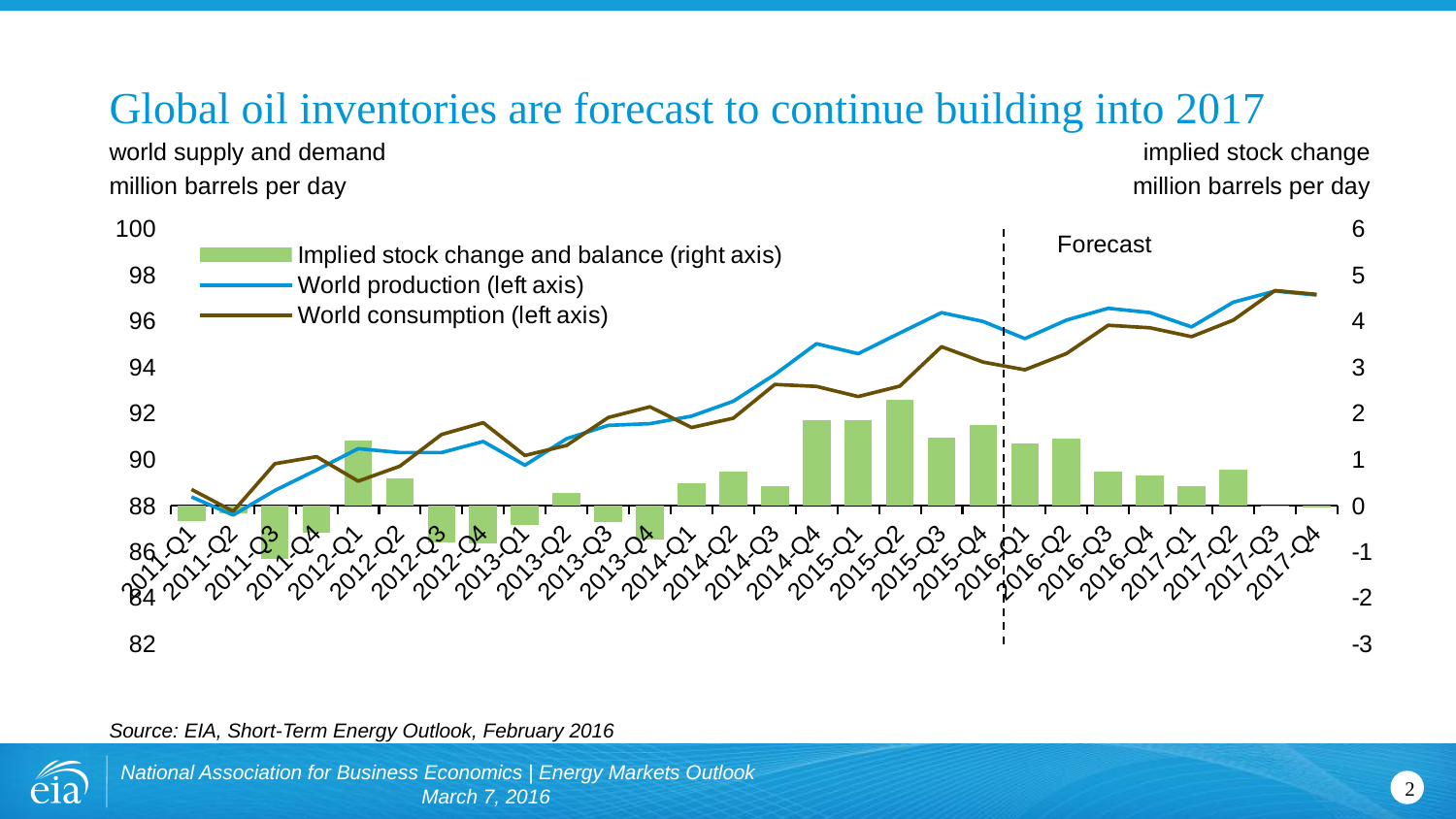

# Global oil inventories are forecast to continue building into 2017

world supply and demand
million barrels per day
implied stock change
million barrels per day

[unsupported chart]

Source: EIA, Short-Term Energy Outlook, February 2016
National Association for Business Economics | Energy Markets Outlook                                                                                       March 7, 2016
2